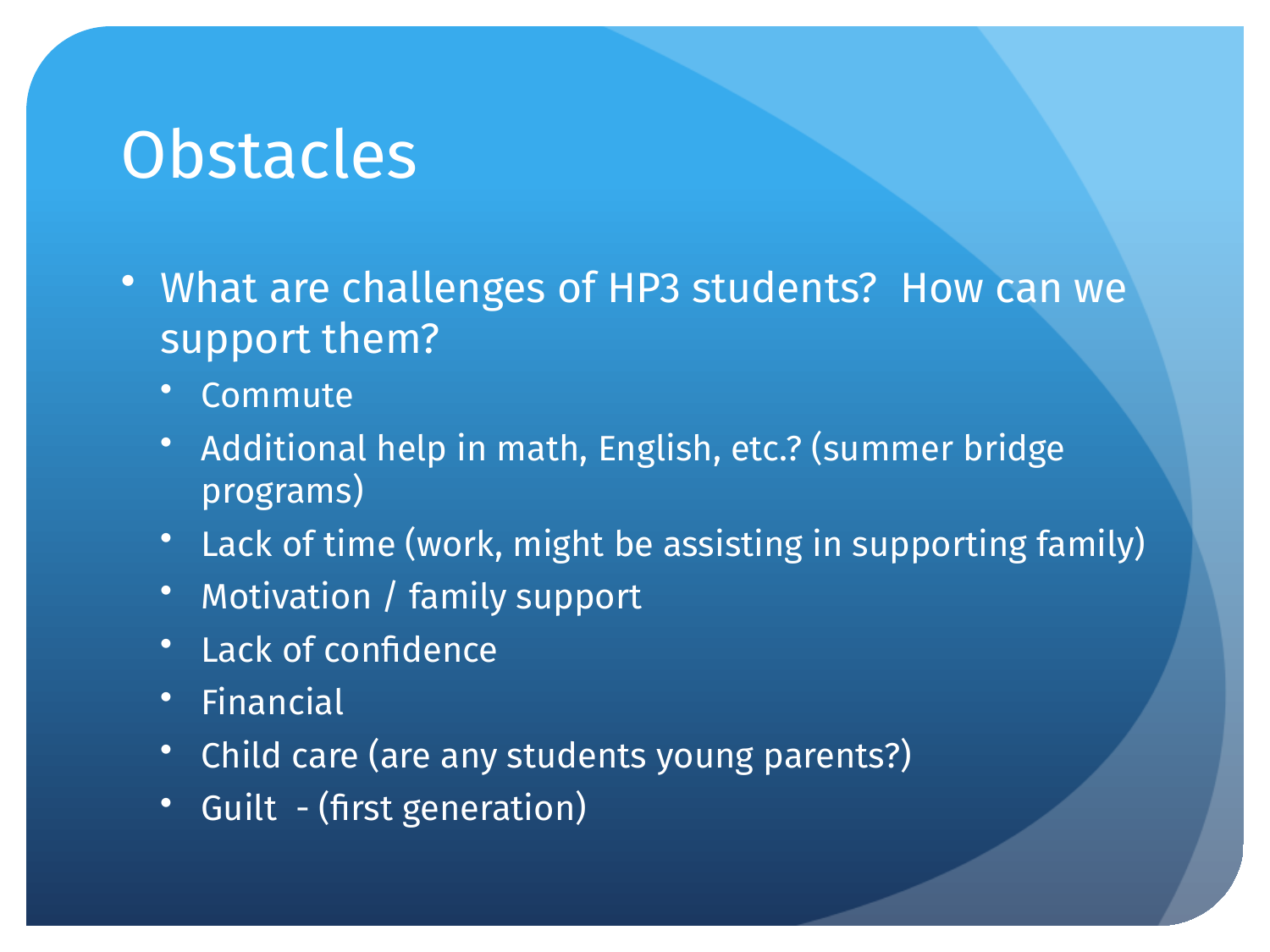

# Obstacles
What are challenges of HP3 students?  How can we support them?
Commute
Additional help in math, English, etc.? (summer bridge programs)
Lack of time (work, might be assisting in supporting family)
Motivation / family support
Lack of confidence
Financial
Child care (are any students young parents?)
Guilt  - (first generation)